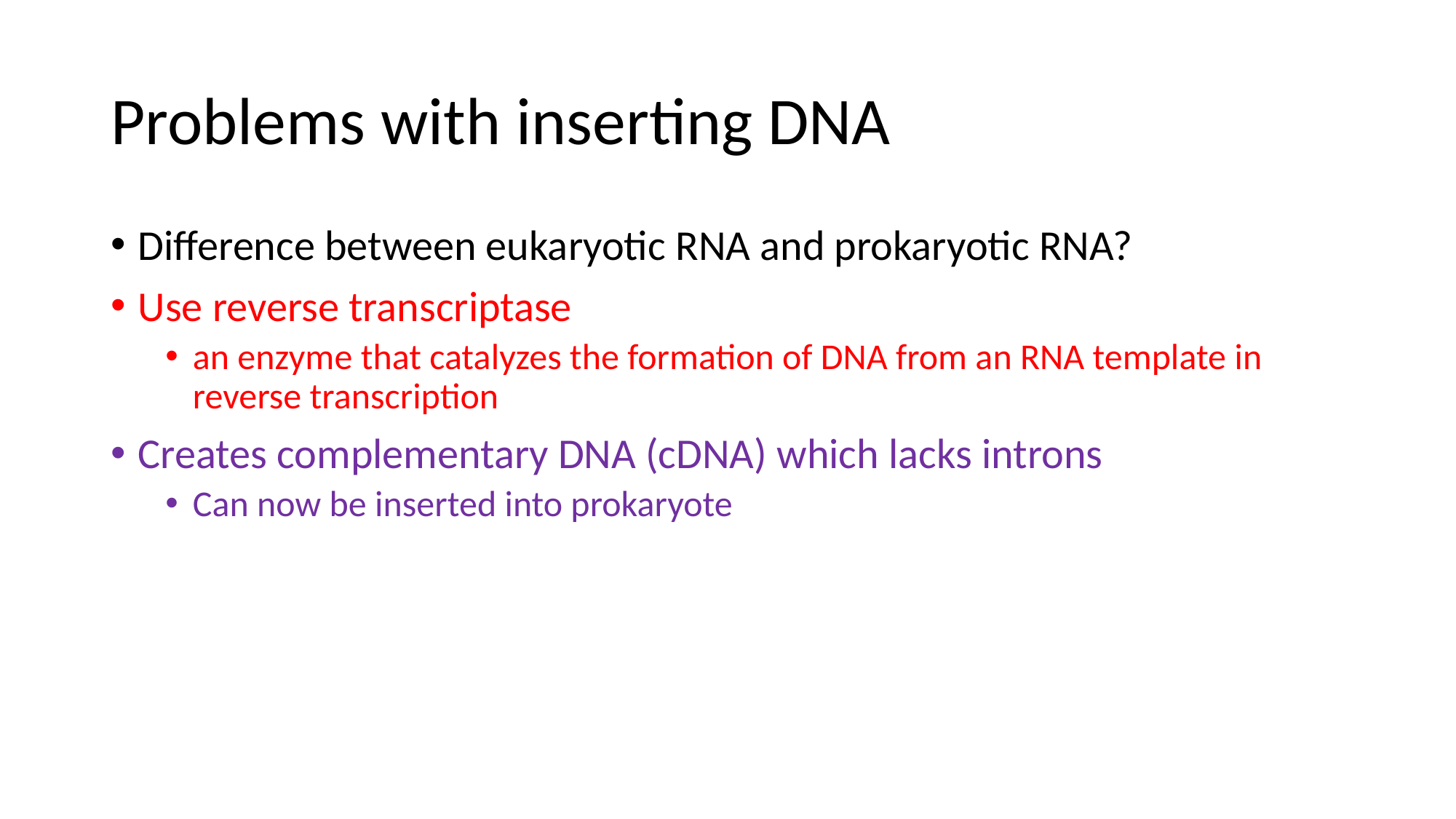

# Problems with inserting DNA
Difference between eukaryotic RNA and prokaryotic RNA?
Use reverse transcriptase
an enzyme that catalyzes the formation of DNA from an RNA template in reverse transcription
Creates complementary DNA (cDNA) which lacks introns
Can now be inserted into prokaryote